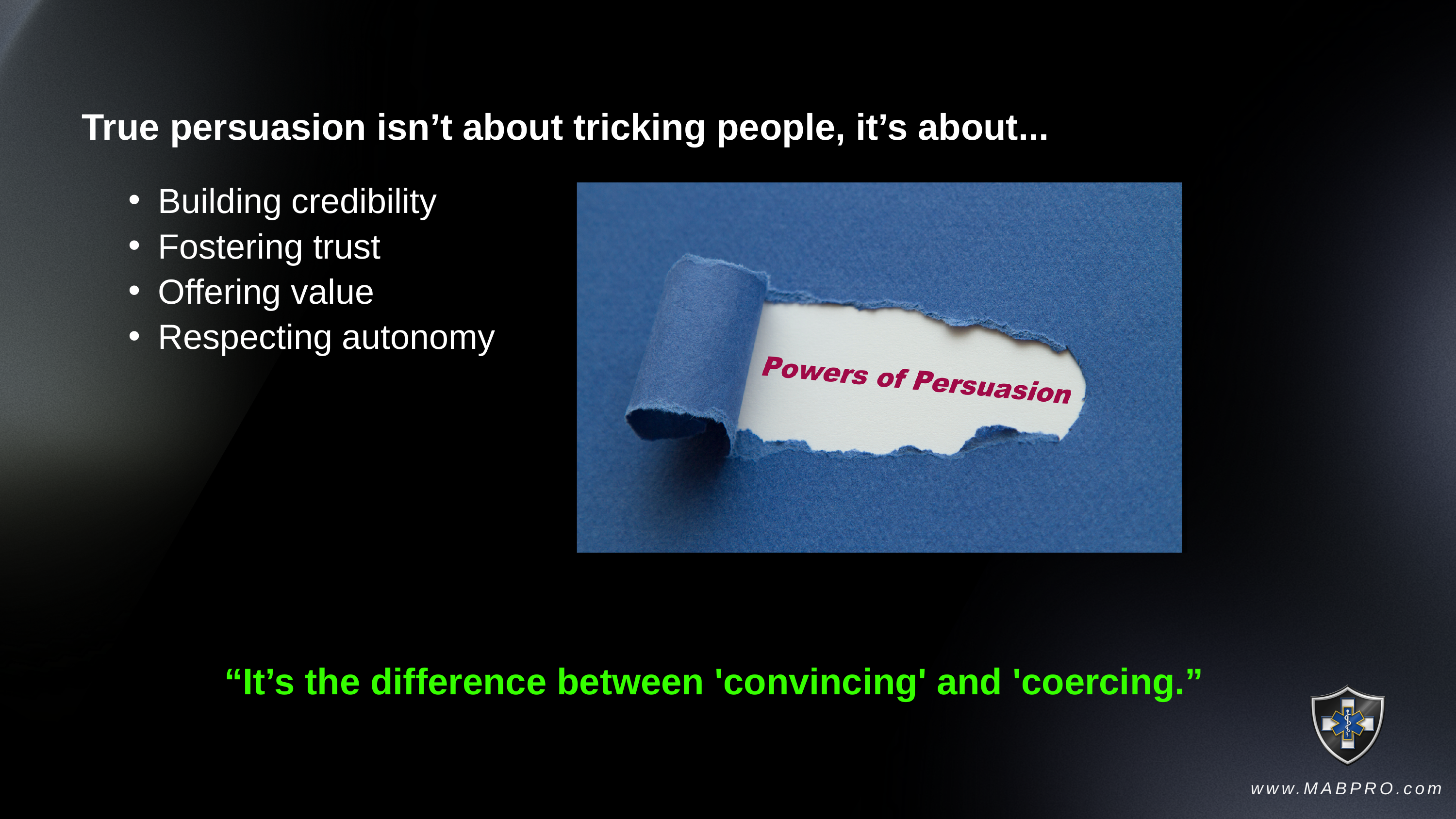

True persuasion isn’t about tricking people, it’s about...

Building credibility
Fostering trust
Offering value
Respecting autonomy

“It’s the difference between 'convincing' and 'coercing.”

www.MABPRO.com